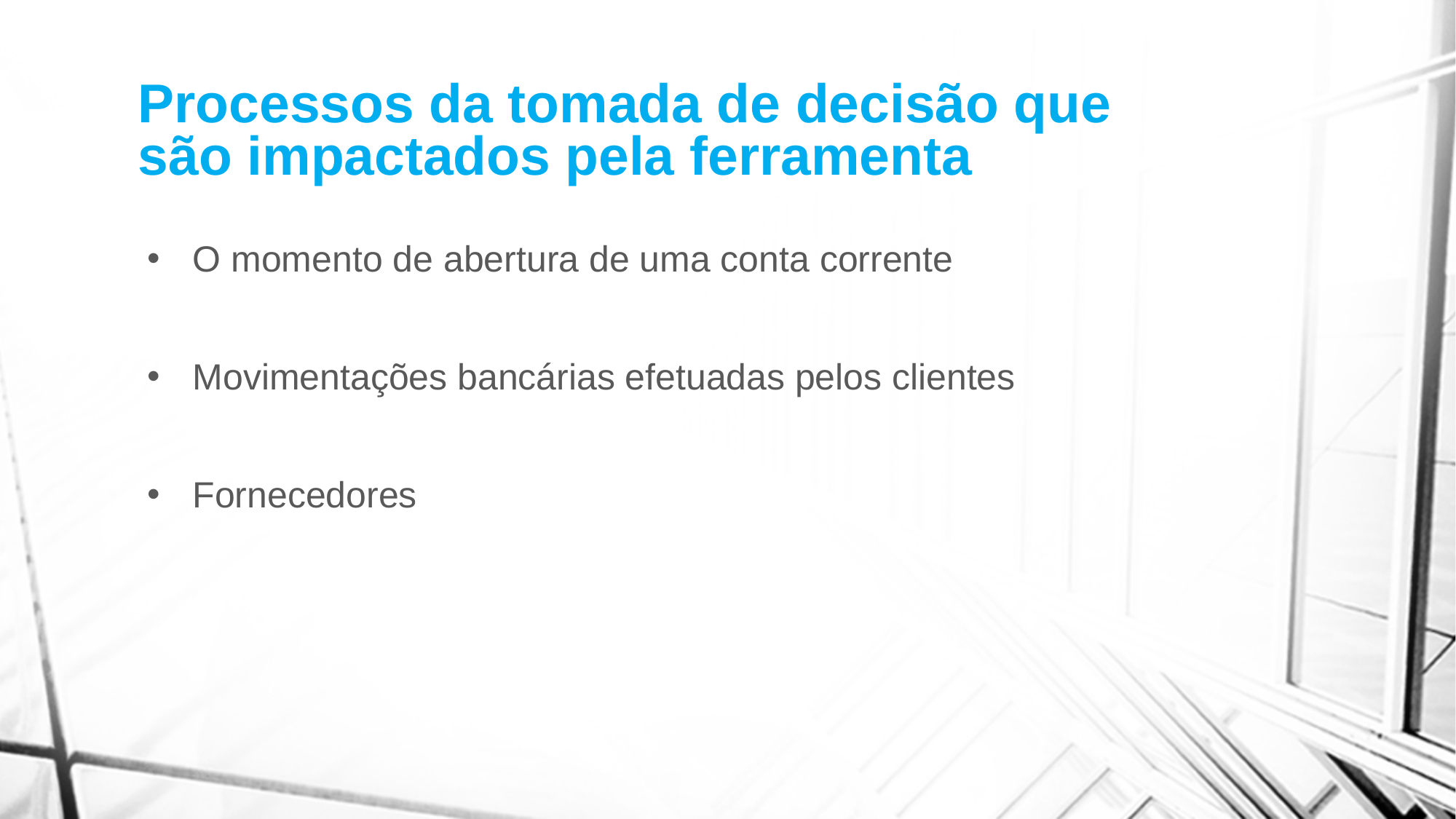

# Processos da tomada de decisão que são impactados pela ferramenta
O momento de abertura de uma conta corrente

Movimentações bancárias efetuadas pelos clientes

Fornecedores